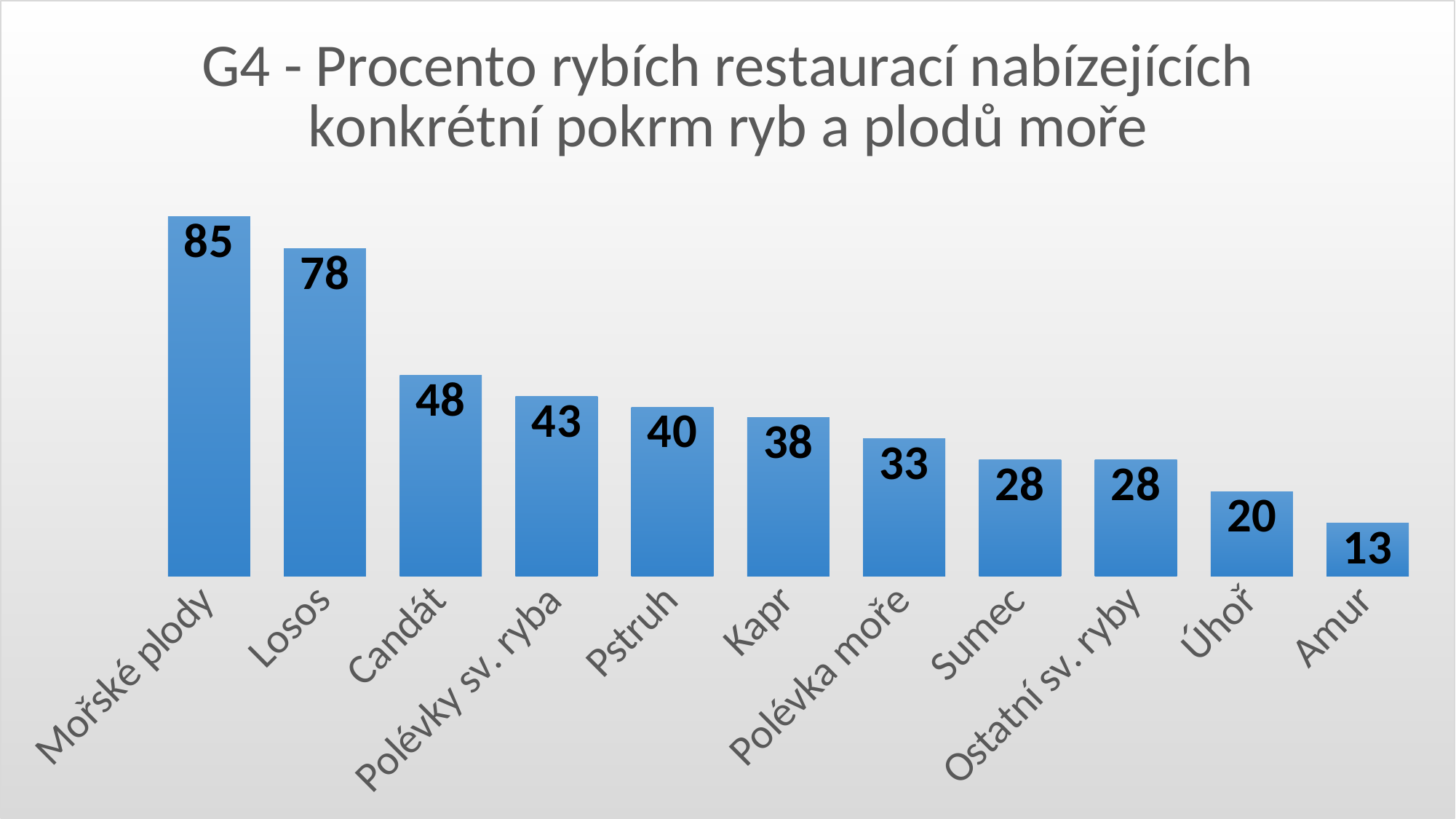

### Chart: G4 - Procento rybích restaurací nabízejících konkrétní pokrm ryb a plodů moře

| Category |  |
|---|---|
| Mořské plody | 85.0 |
| Losos | 77.5 |
| Candát | 47.5 |
| Polévky sv. ryba | 42.5 |
| Pstruh | 40.0 |
| Kapr | 37.5 |
| Polévka moře | 32.5 |
| Sumec | 27.500000000000004 |
| Ostatní sv. ryby | 27.500000000000004 |
| Úhoř | 20.0 |
| Amur | 12.5 |
#
8